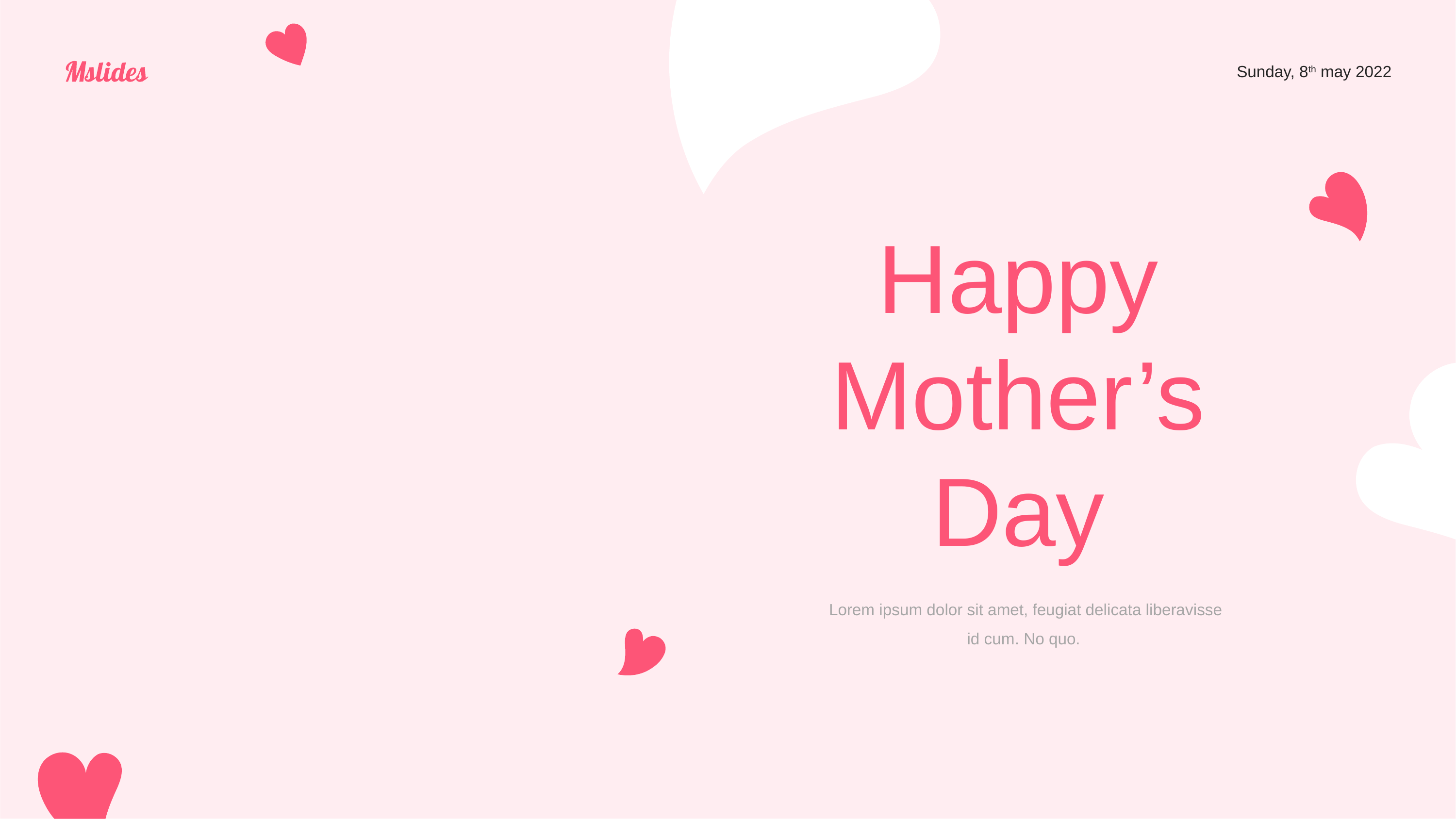

Happy Mother’s Day
Lorem ipsum dolor sit amet, feugiat delicata liberavisse id cum. No quo.